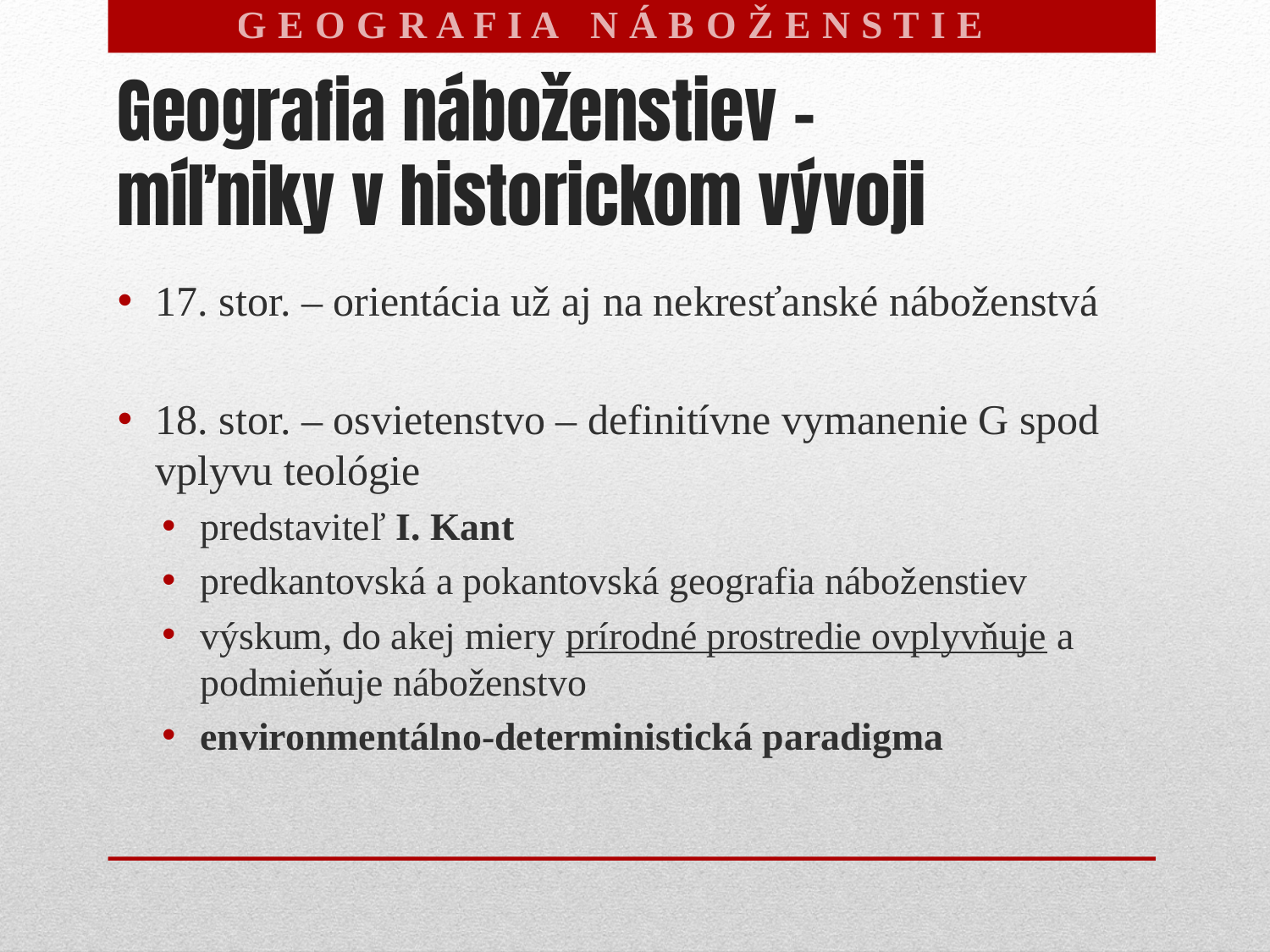

G E O G R A F I A   N Á B O Ž E N S T I E V
# Geografia náboženstiev – míľniky v historickom vývoji
17. stor. – orientácia už aj na nekresťanské náboženstvá

18. stor. – osvietenstvo – definitívne vymanenie G spod vplyvu teológie
predstaviteľ I. Kant
predkantovská a pokantovská geografia náboženstiev
výskum, do akej miery prírodné prostredie ovplyvňuje a podmieňuje náboženstvo
environmentálno-deterministická paradigma